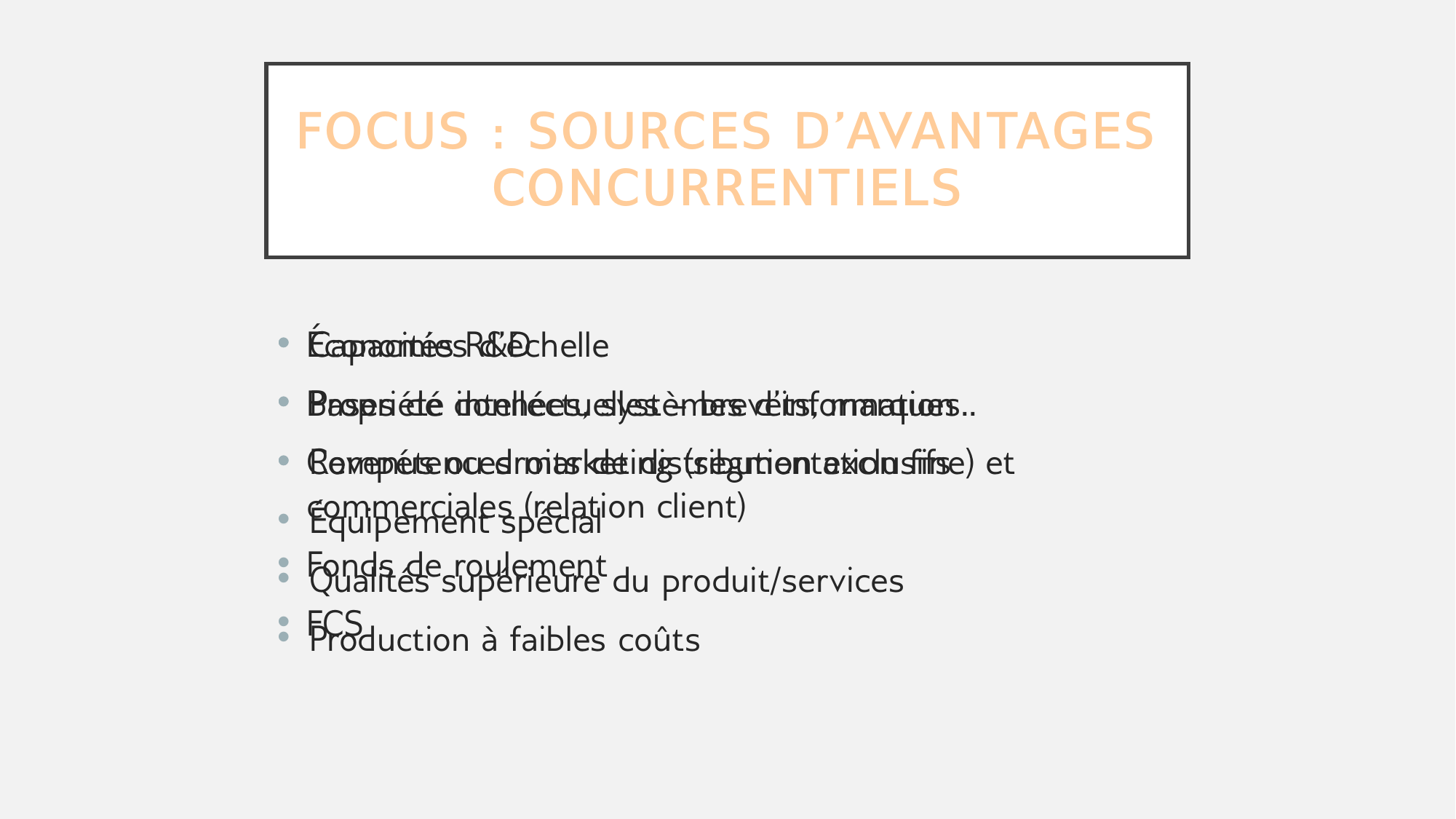

# Focus : sources d’avantages concurrentiels
Capacités R&D
Propriété intellectuelles – brevets, marques..
Revenus ou droits de distribution exclusifs
Équipement spécial
Qualités supérieure du produit/services
Production à faibles coûts
Économies d’échelle
Bases de données, systèmes d’information
Compétences marketing (segmentation fine) et commerciales (relation client)
Fonds de roulement
FCS